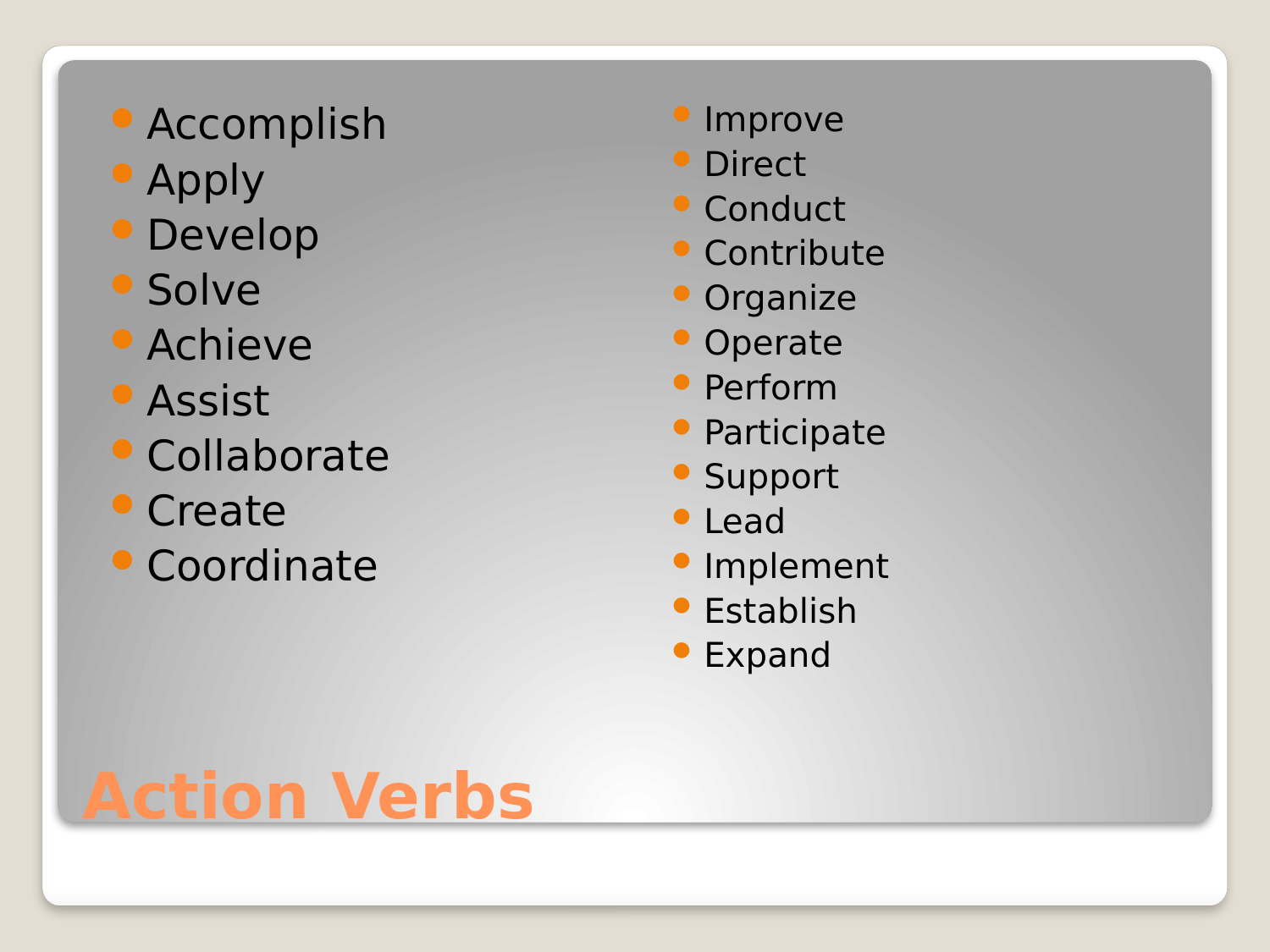

Accomplish
Apply
Develop
Solve
Achieve
Assist
Collaborate
Create
Coordinate
Improve
Direct
Conduct
Contribute
Organize
Operate
Perform
Participate
Support
Lead
Implement
Establish
Expand

# Action Verbs